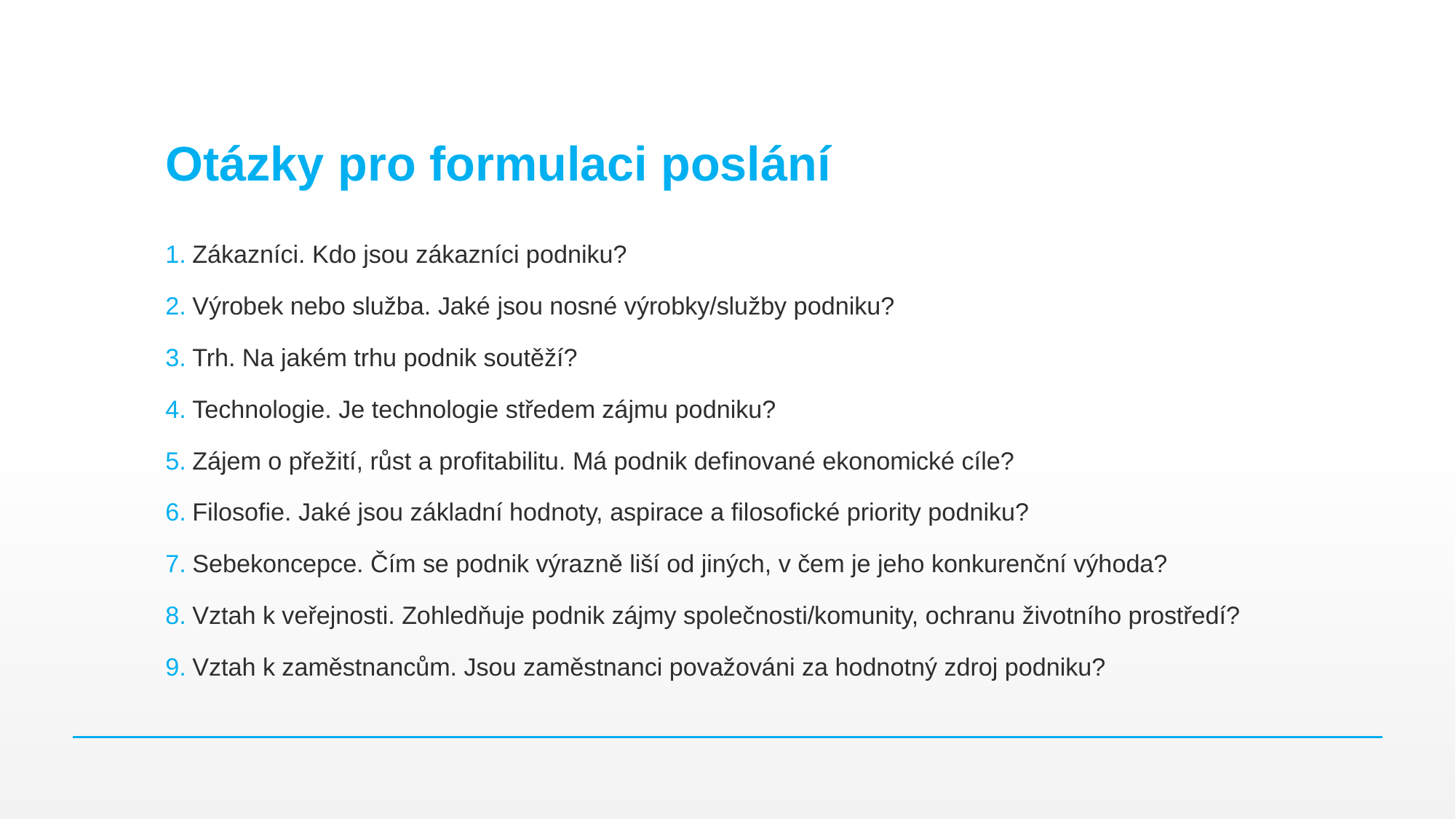

# Otázky pro formulaci poslání
Zákazníci. Kdo jsou zákazníci podniku?
Výrobek nebo služba. Jaké jsou nosné výrobky/služby podniku?
Trh. Na jakém trhu podnik soutěží?
Technologie. Je technologie středem zájmu podniku?
Zájem o přežití, růst a profitabilitu. Má podnik definované ekonomické cíle?
Filosofie. Jaké jsou základní hodnoty, aspirace a filosofické priority podniku?
Sebekoncepce. Čím se podnik výrazně liší od jiných, v čem je jeho konkurenční výhoda?
Vztah k veřejnosti. Zohledňuje podnik zájmy společnosti/komunity, ochranu životního prostředí?
Vztah k zaměstnancům. Jsou zaměstnanci považováni za hodnotný zdroj podniku?